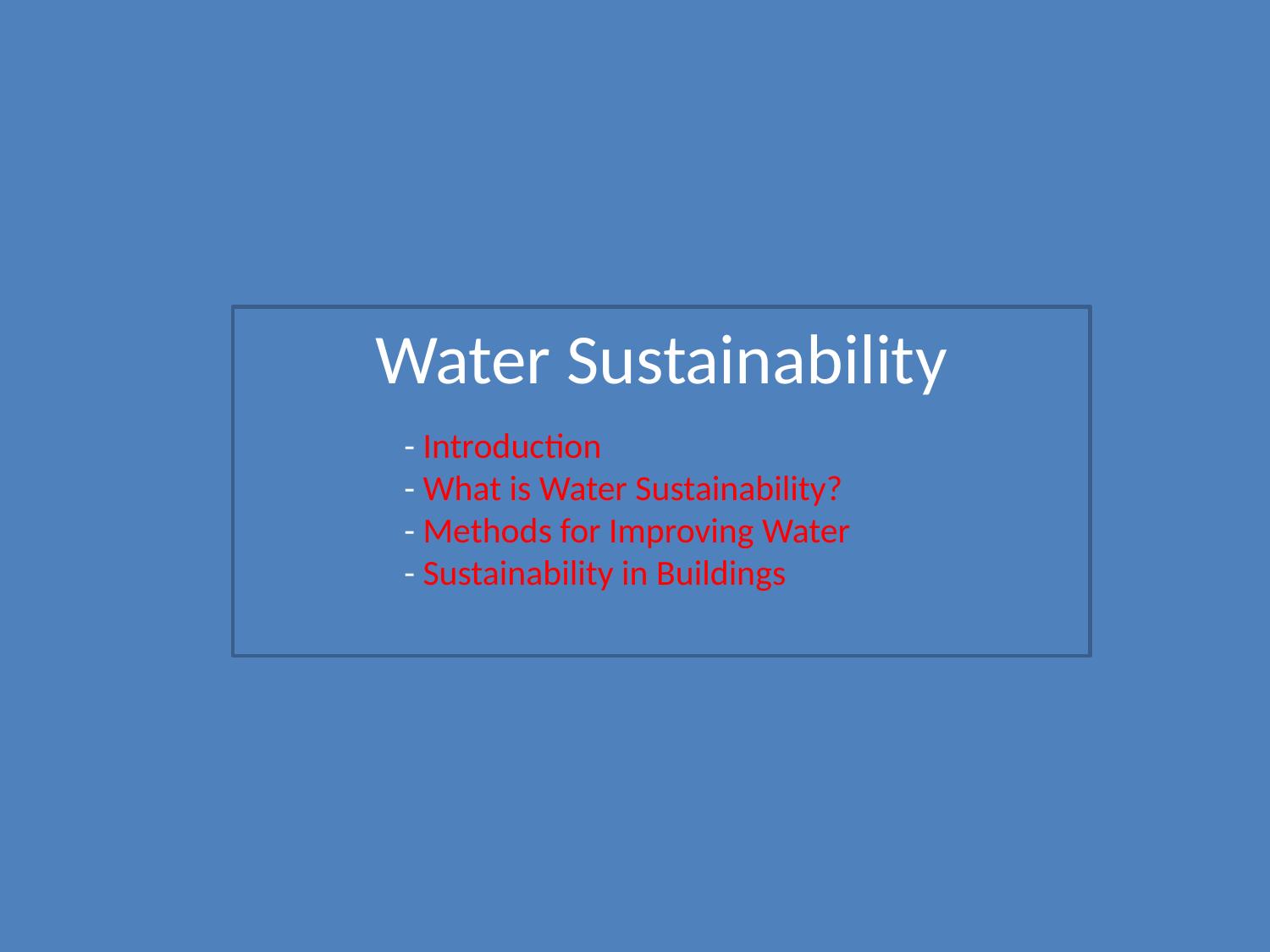

Water Sustainability
- Introduction
- What is Water Sustainability?
- Methods for Improving Water
- Sustainability in Buildings